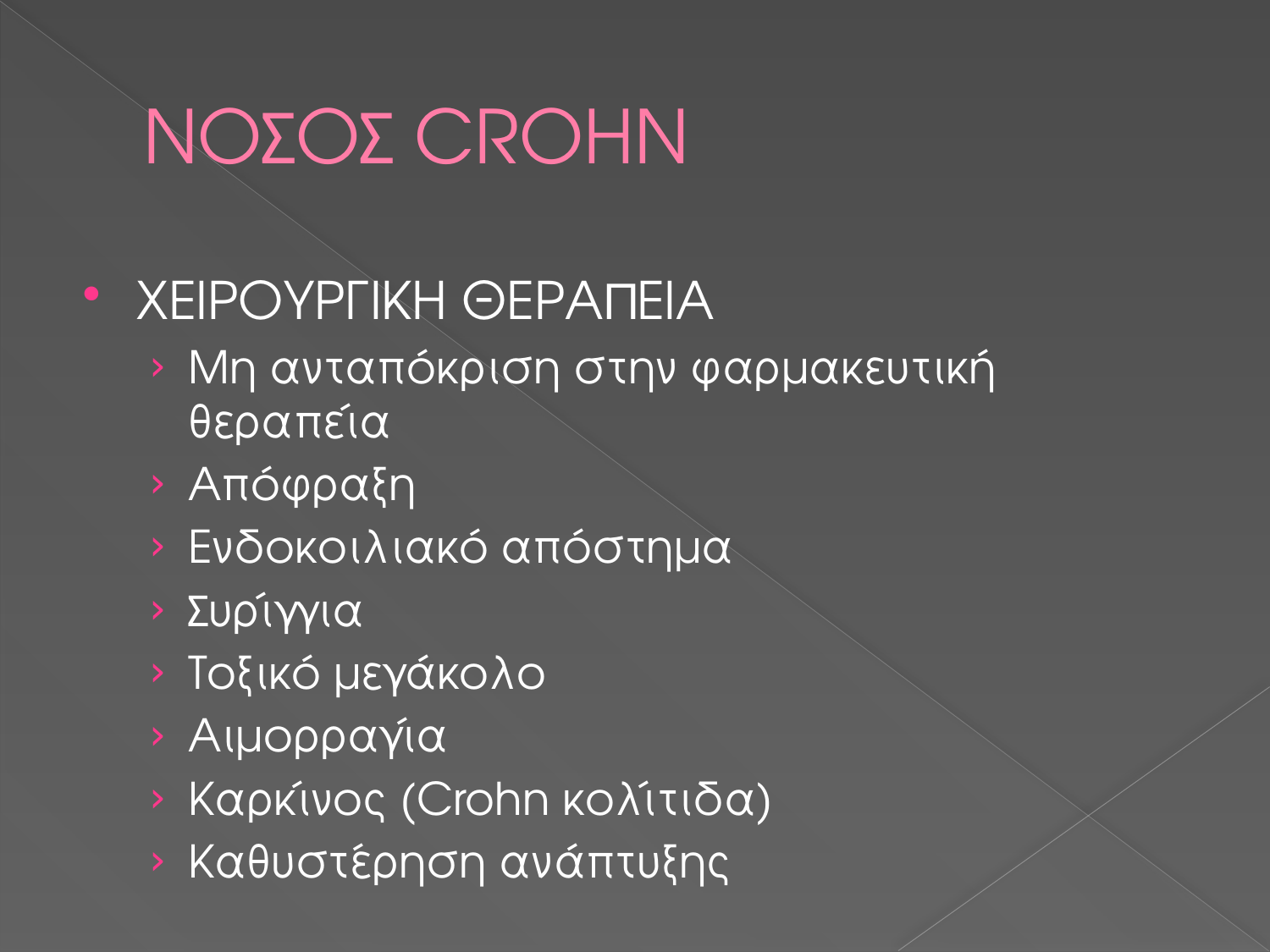

# ΝΟΣΟΣ CROHN
ΧΕΙΡΟΥΡΓΙΚΗ ΘΕΡΑΠΕΙΑ
Μη ανταπόκριση στην φαρμακευτική θεραπεία
Απόφραξη
Ενδοκοιλιακό απόστημα
Συρίγγια
Τοξικό μεγάκολο
Αιμορραγία
Καρκίνος (Crohn κολίτιδα)
Καθυστέρηση ανάπτυξης